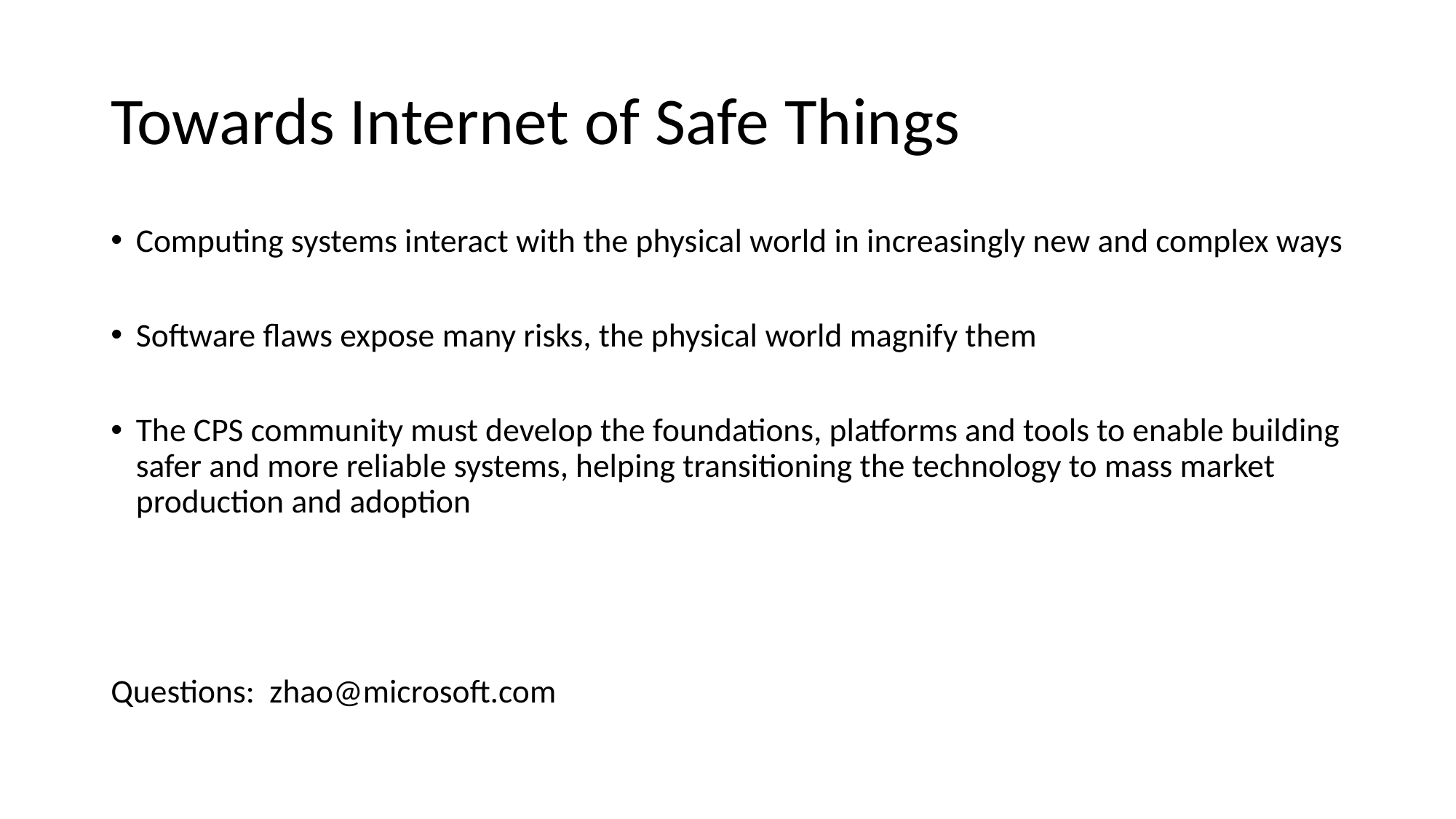

# Towards Internet of Safe Things
Computing systems interact with the physical world in increasingly new and complex ways

Software flaws expose many risks, the physical world magnify them

The CPS community must develop the foundations, platforms and tools to enable building safer and more reliable systems, helping transitioning the technology to mass market production and adoption

Questions:  zhao@microsoft.com